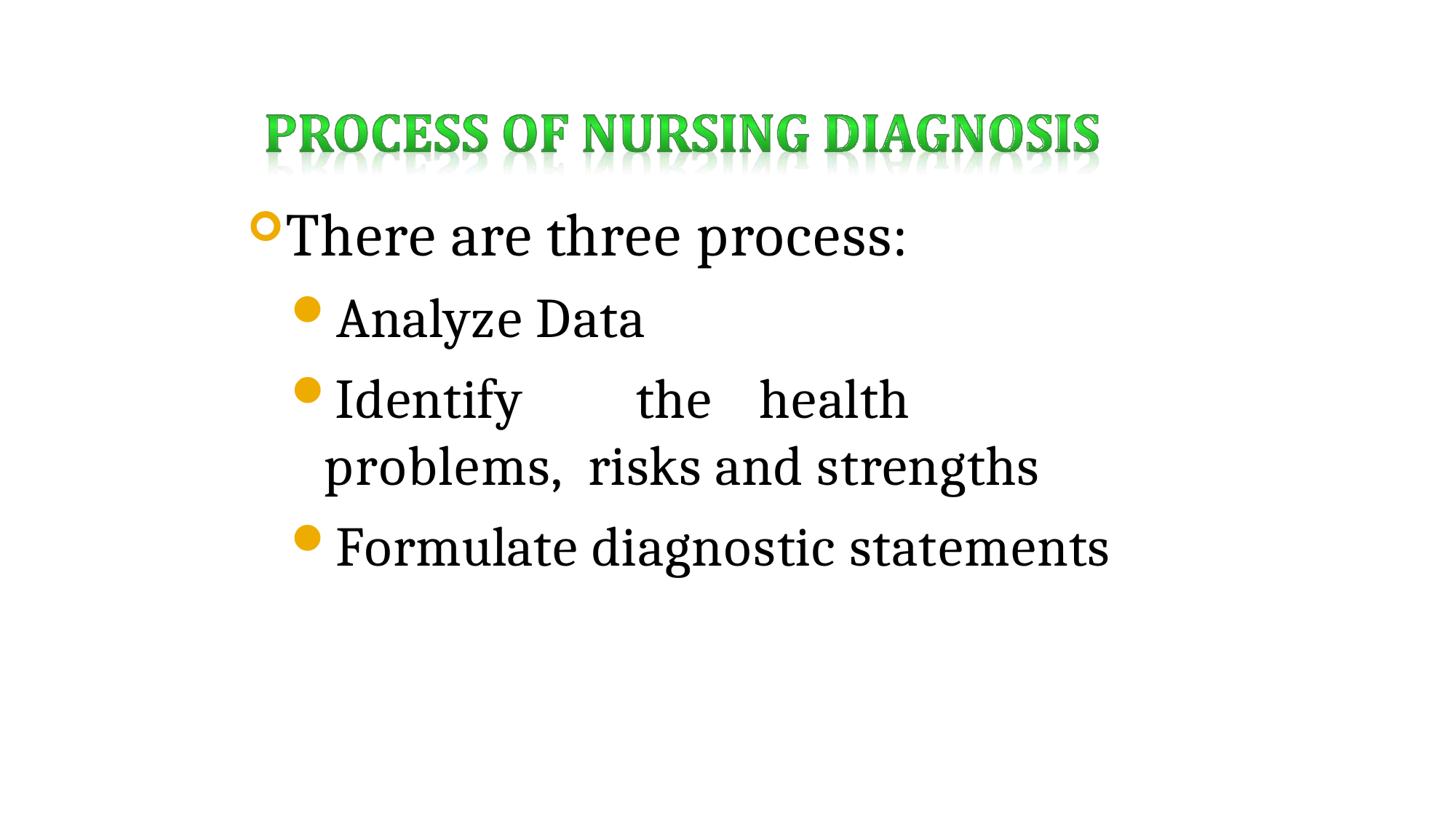

There are three process:
Analyze Data
Identify	the	health	problems,  risks and strengths
Formulate diagnostic statements